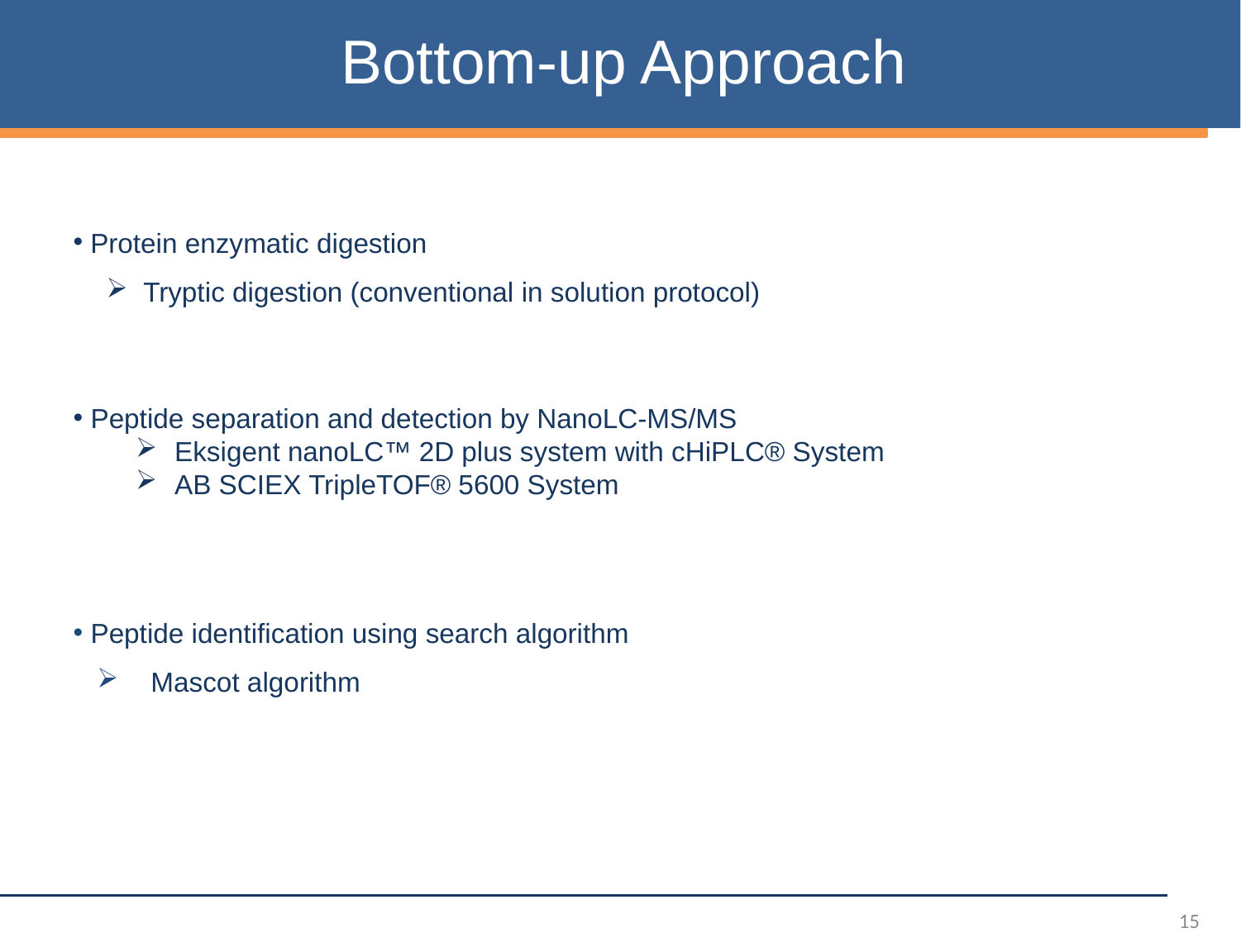

Bottom-up Approach
 Protein enzymatic digestion
 Tryptic digestion (conventional in solution protocol)
 Peptide separation and detection by NanoLC-MS/MS
Eksigent nanoLC™ 2D plus system with cHiPLC® System
AB SCIEX TripleTOF® 5600 System

 Peptide identification using search algorithm
  Mascot algorithm

15